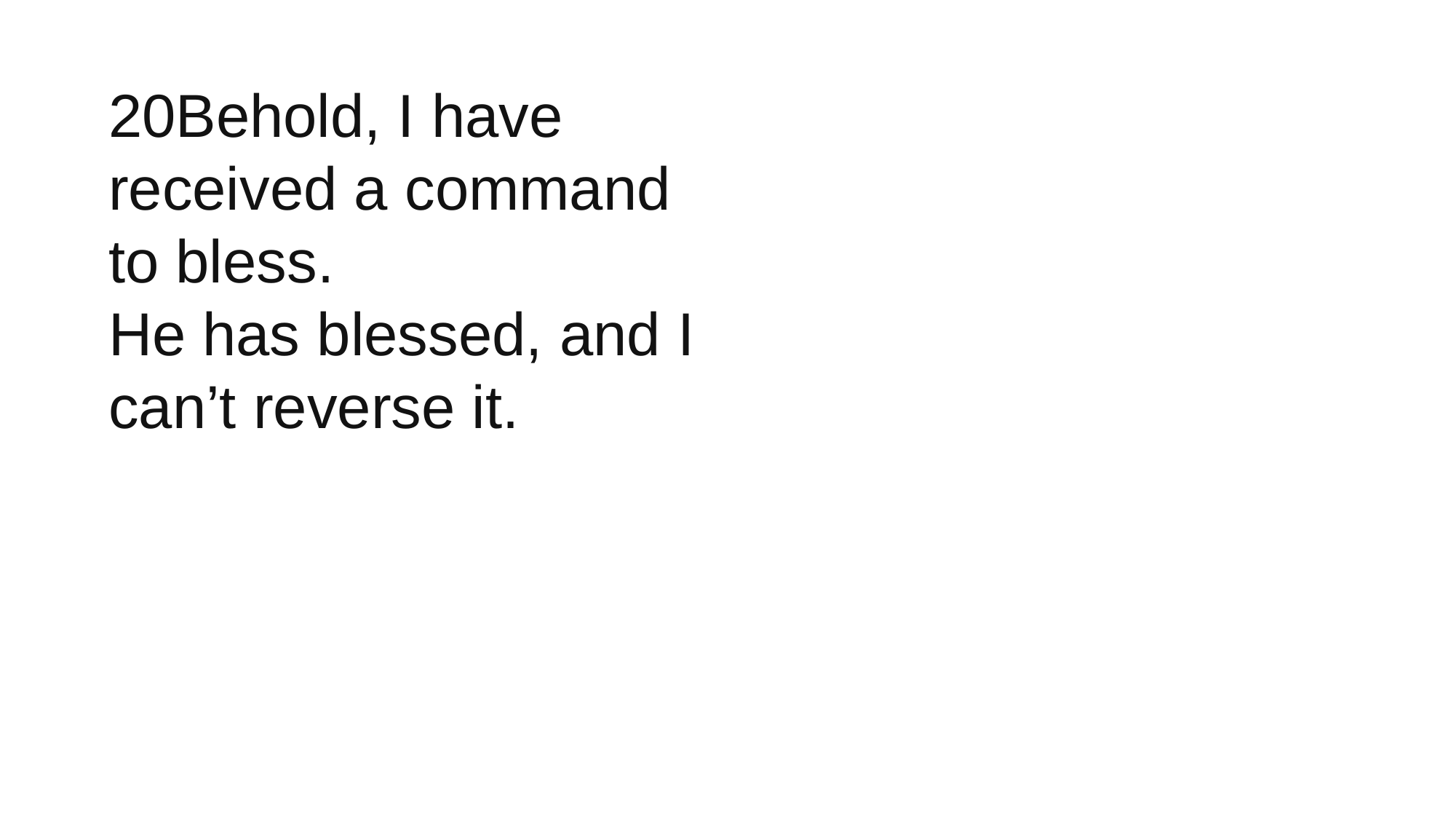

1 Samuel
20Behold, I have received a command to bless.
He has blessed, and I can’t reverse it.